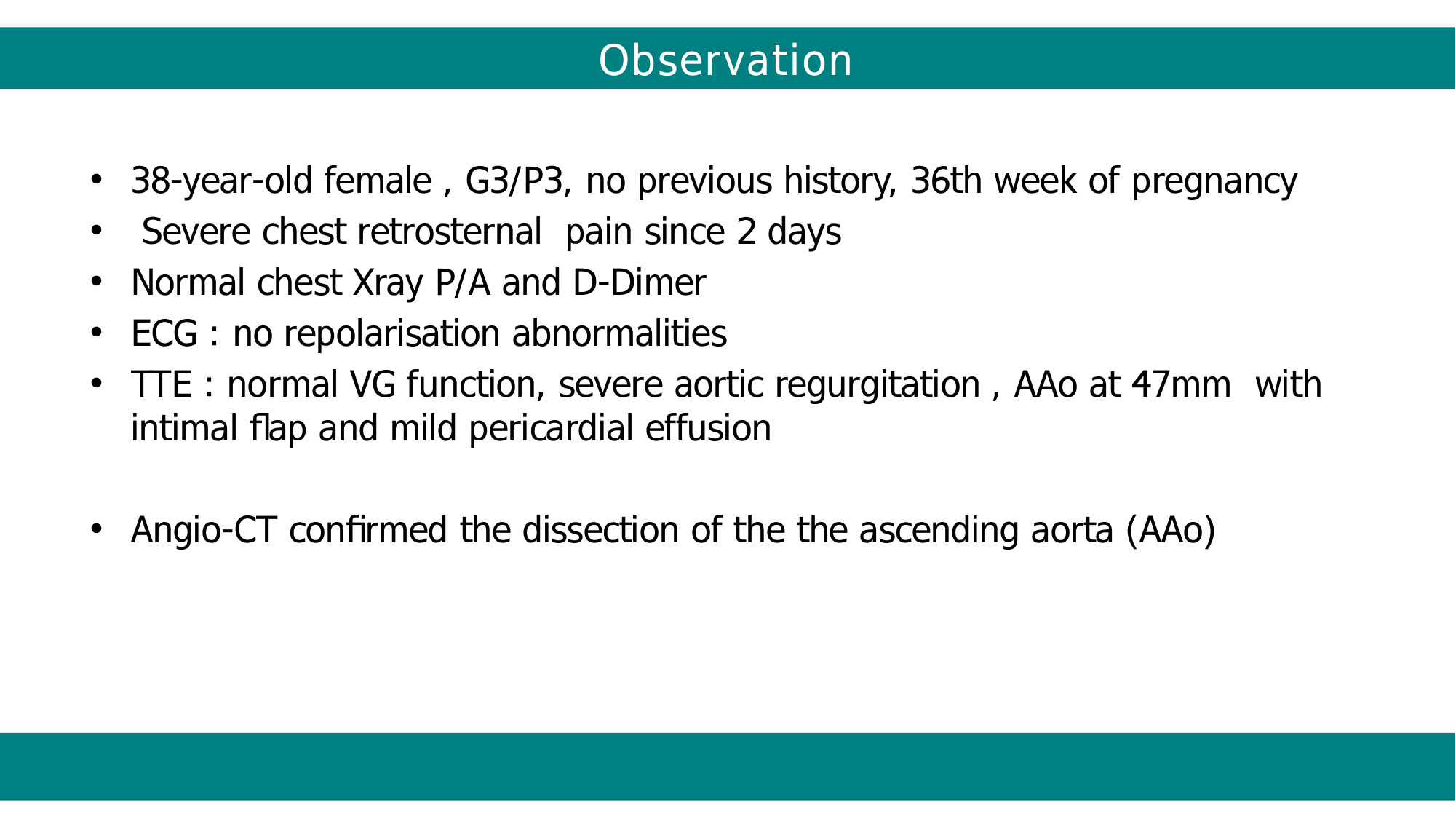

Observation
38-year-old female , G3/P3, no previous history, 36th week of pregnancy
 Severe chest retrosternal  pain since 2 days
Normal chest Xray P/A and D-Dimer
ECG : no repolarisation abnormalities
TTE : normal VG function, severe aortic regurgitation , AAo at 47mm  with intimal flap and mild pericardial effusion

Angio-CT confirmed the dissection of the the ascending aorta (AAo)